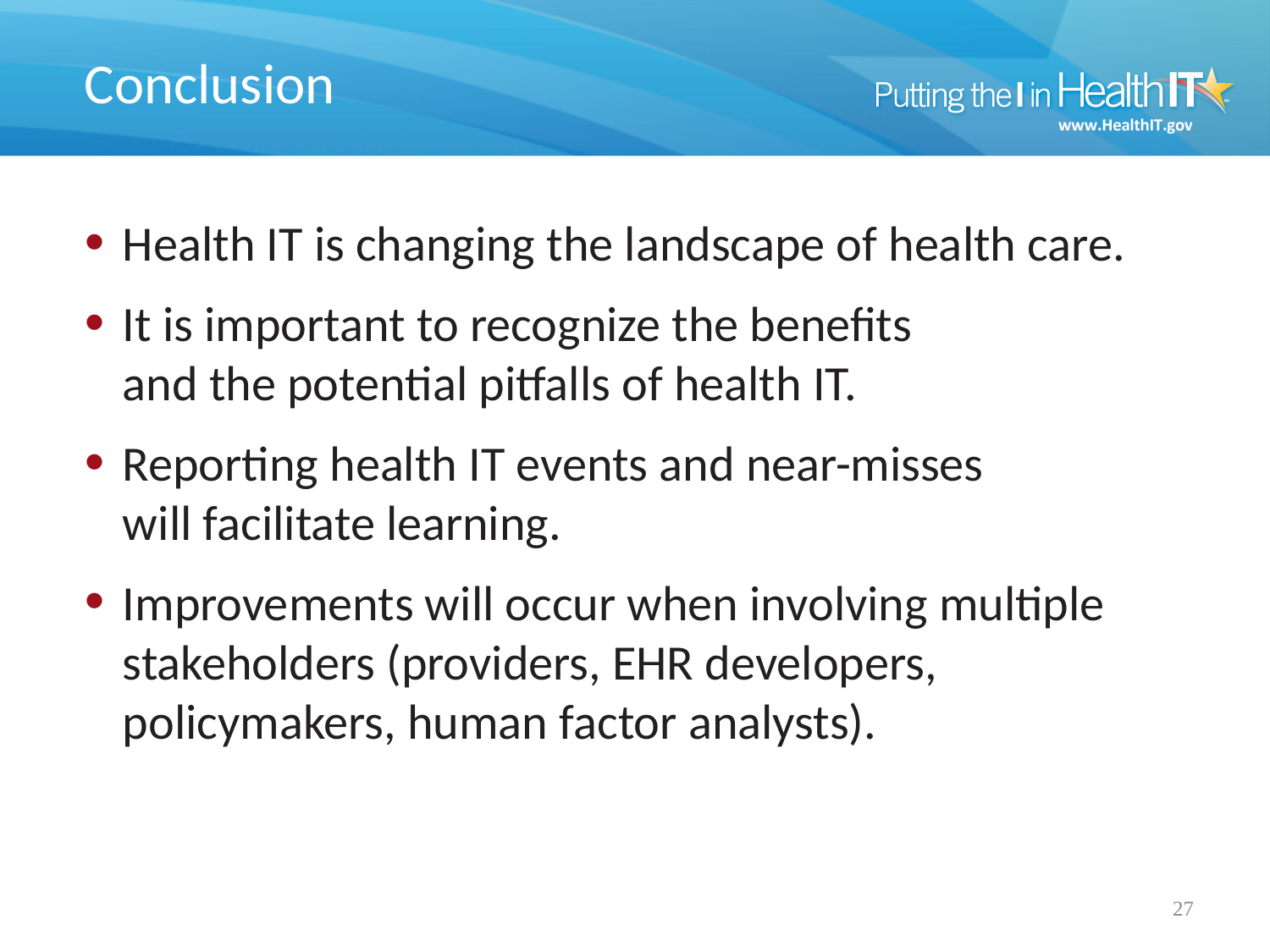

# Conclusion
Health IT is changing the landscape of health care.
It is important to recognize the benefits
and the potential pitfalls of health IT.
Reporting health IT events and near-misses
will facilitate learning.
Improvements will occur when involving multiple stakeholders (providers, EHR developers, policymakers, human factor analysts).

27